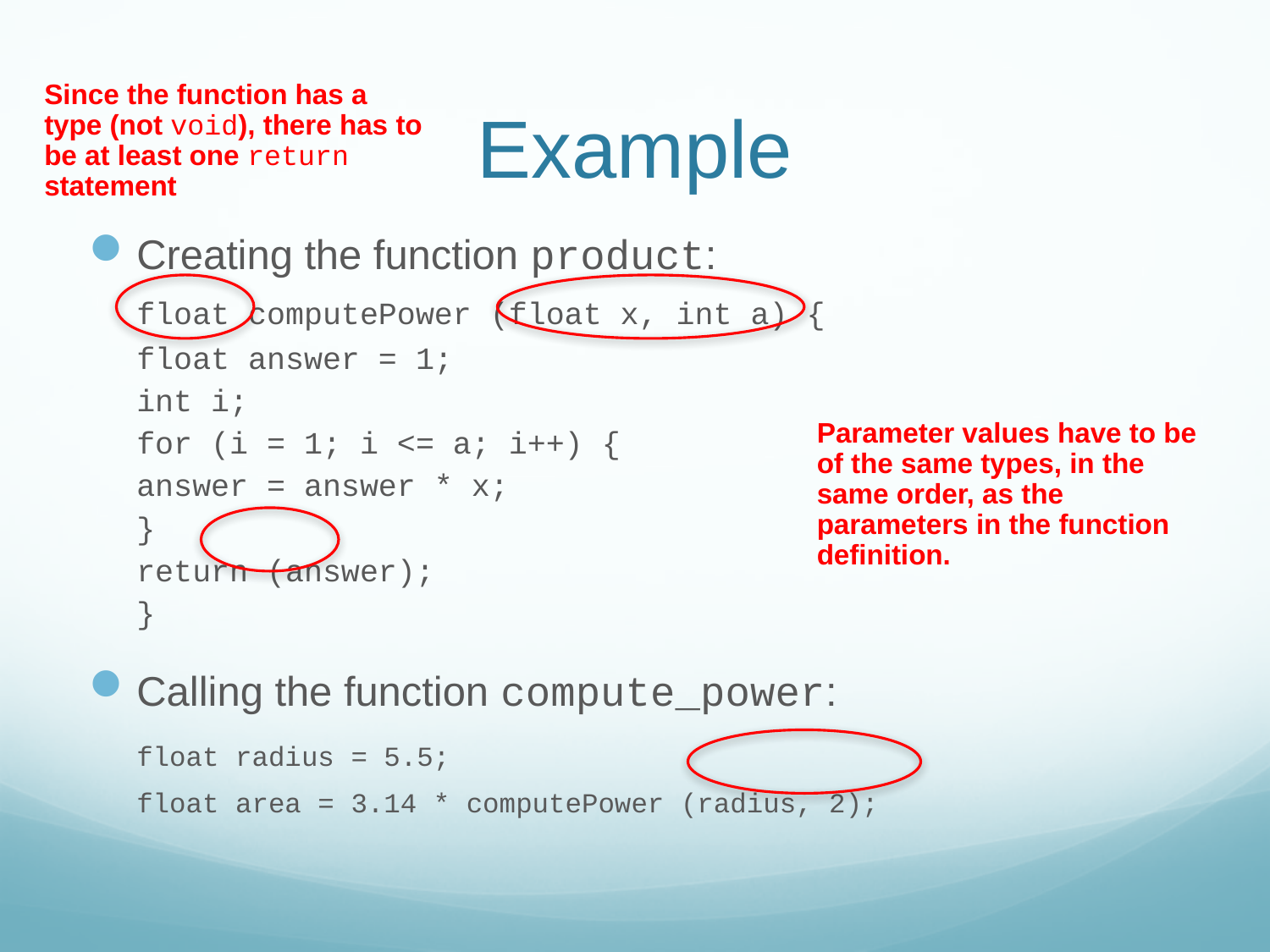

# Example
Since the function has a type (not void), there has to be at least one return statement
Creating the function product:
	float computePower (float x, int a) {
		float answer = 1;
		int i;
		for (i = 1; i <= a; i++) {
			answer = answer * x;
		}
		return (answer);
	}
Calling the function compute_power:
	float radius = 5.5;
	float area = 3.14 * computePower (radius, 2);

Parameter values have to be of the same types, in the same order, as the parameters in the function definition.